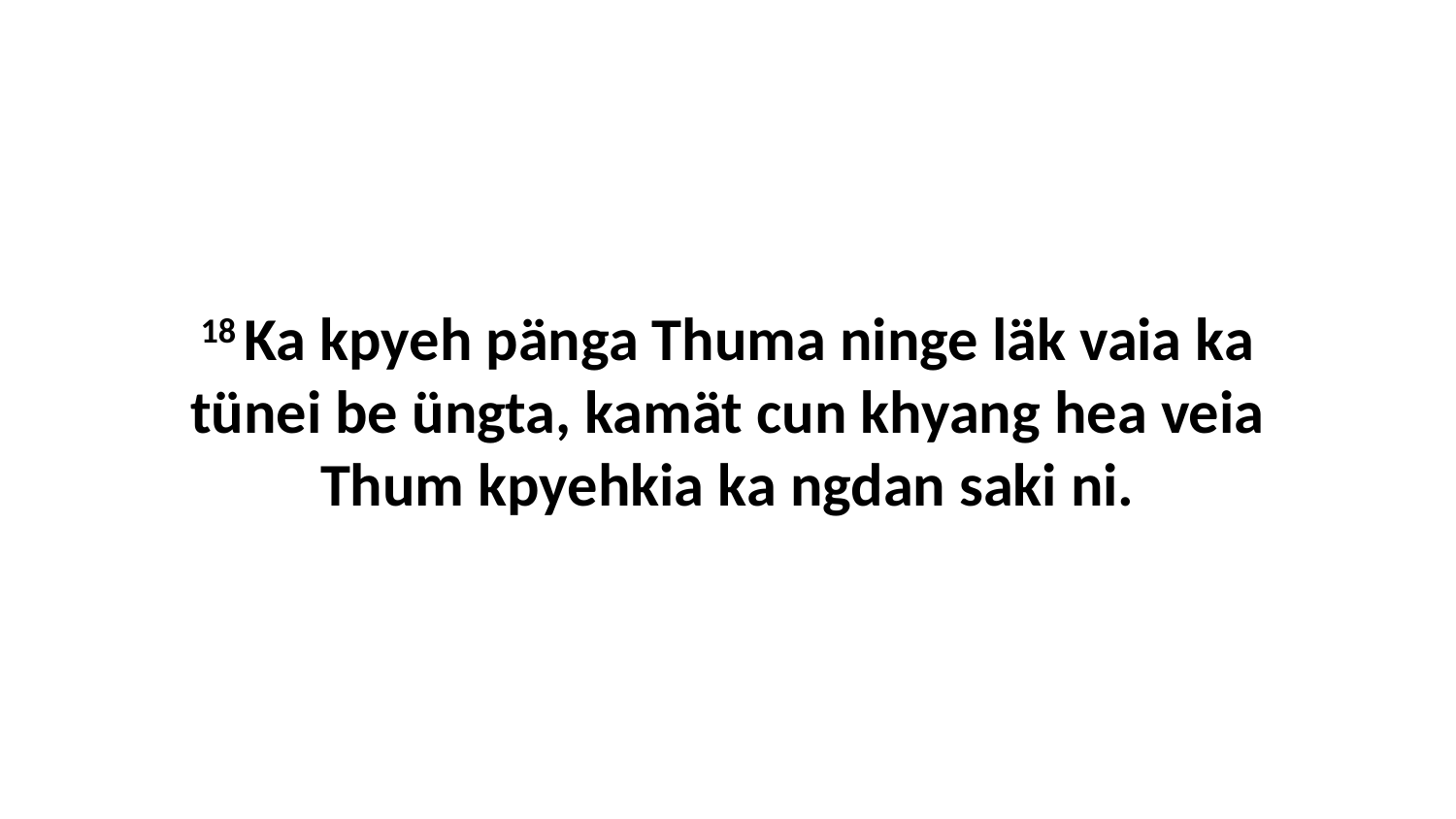

18 Ka kpyeh pänga Thuma ninge läk vaia ka tünei be üngta, kamät cun khyang hea veia Thum kpyehkia ka ngdan saki ni.